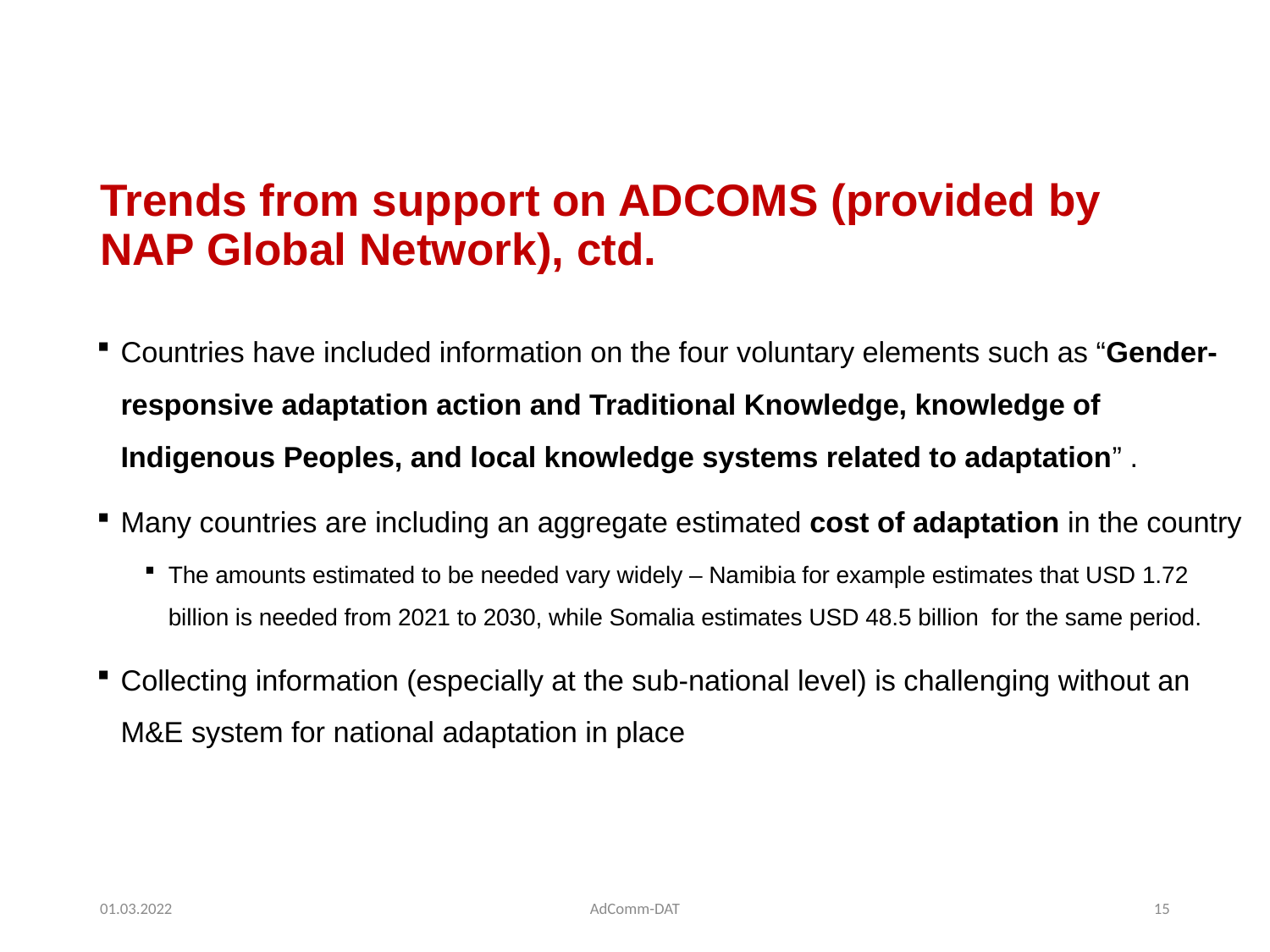

# Trends from support on ADCOMS (provided by NAP Global Network), ctd.
Countries have included information on the four voluntary elements such as “Gender-responsive adaptation action and Traditional Knowledge, knowledge of Indigenous Peoples, and local knowledge systems related to adaptation” .
Many countries are including an aggregate estimated cost of adaptation in the country
The amounts estimated to be needed vary widely – Namibia for example estimates that USD 1.72 billion is needed from 2021 to 2030, while Somalia estimates USD 48.5 billion  for the same period.
Collecting information (especially at the sub-national level) is challenging without an M&E system for national adaptation in place

01.03.2022
AdComm-DAT
15